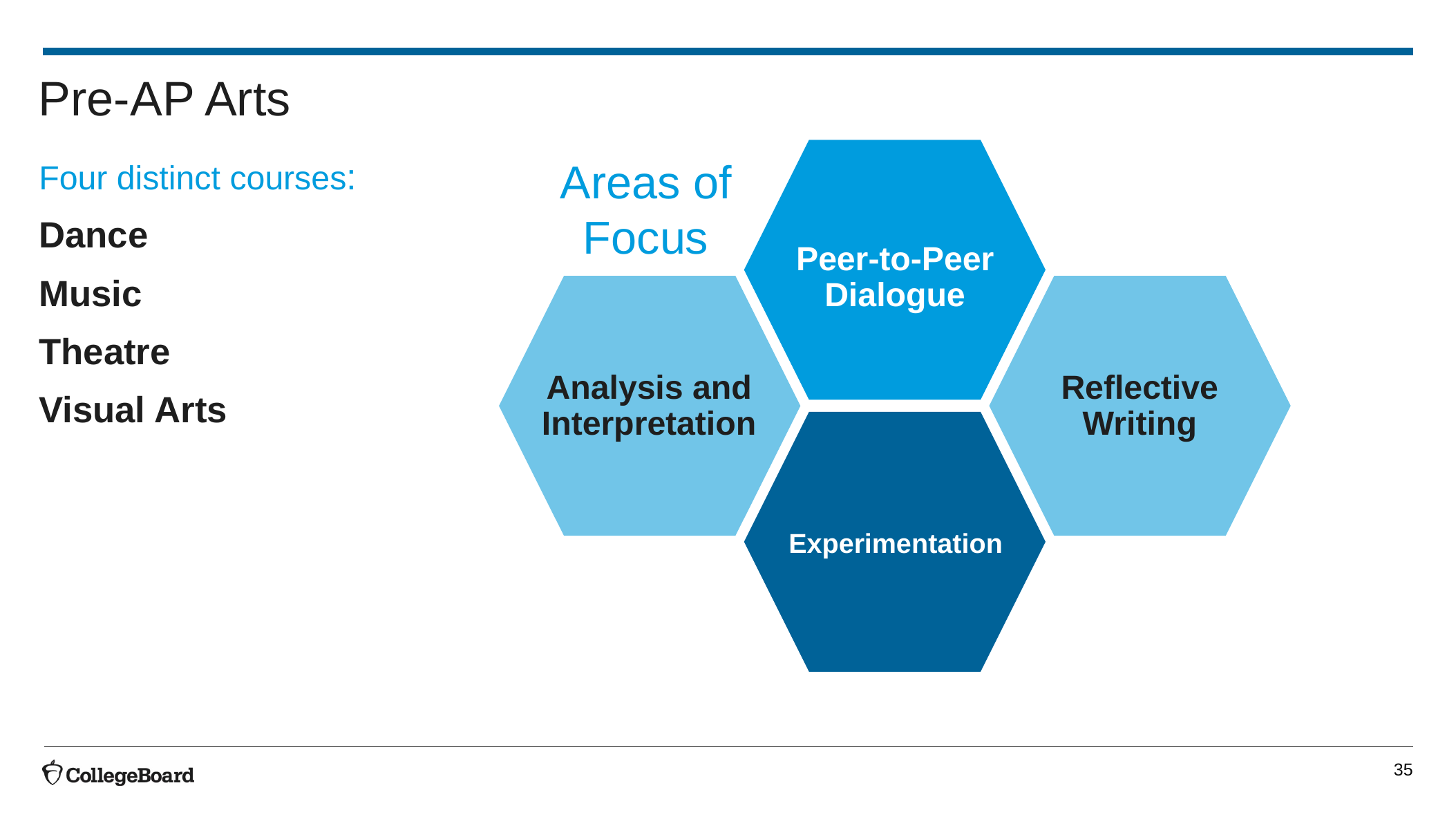

# Pre-AP Arts
Areas of Focus
Four distinct courses:
Dance
Music
Theatre
Visual Arts
Peer-to-Peer Dialogue
Reflective Writing
Analysis and Interpretation
Experimentation